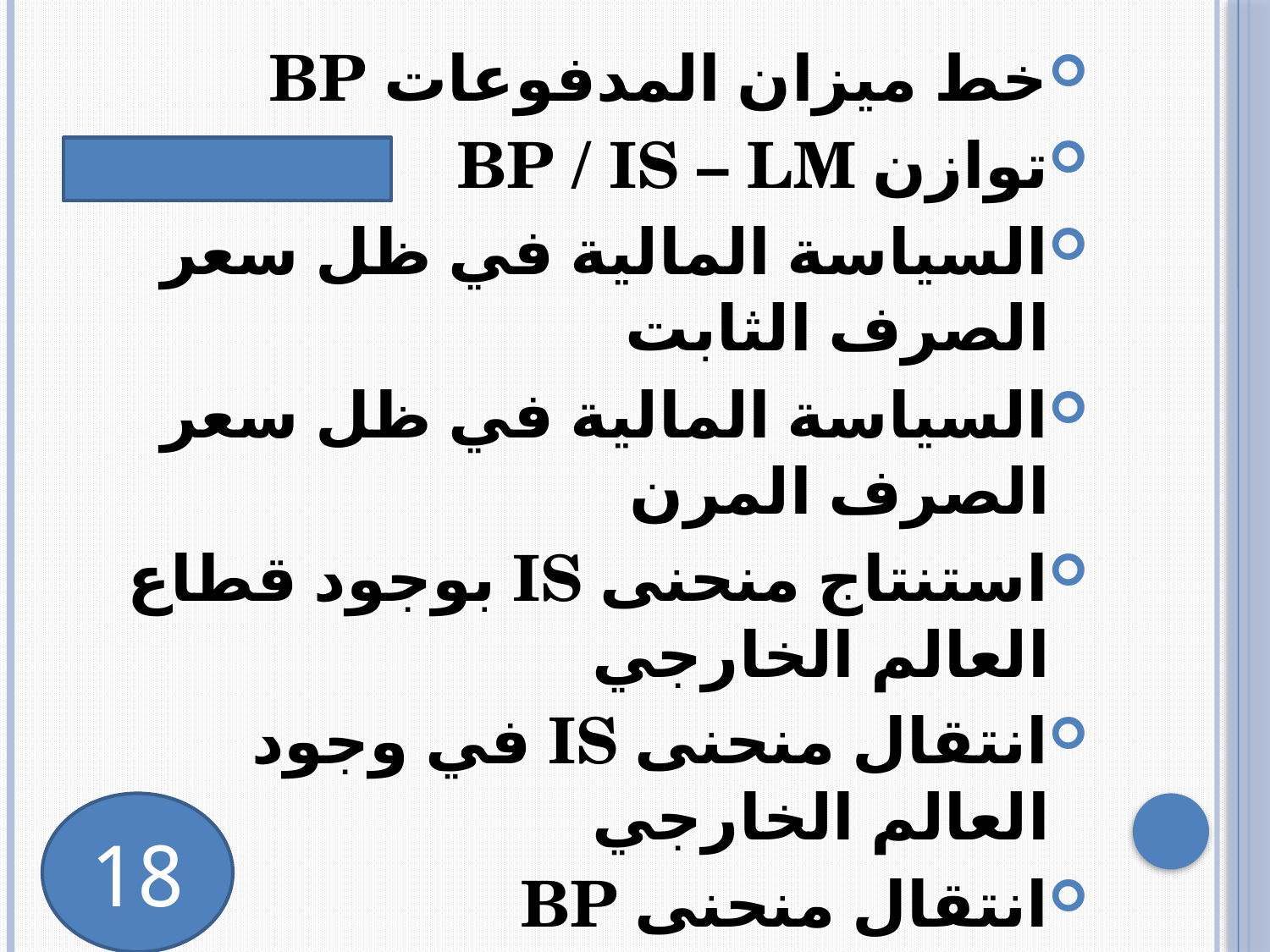

خط ميزان المدفوعات BP
توازن BP / IS – LM
السياسة المالية في ظل سعر الصرف الثابت
السياسة المالية في ظل سعر الصرف المرن
استنتاج منحنى IS بوجود قطاع العالم الخارجي
انتقال منحنى IS في وجود العالم الخارجي
انتقال منحنى BP
المدراس الفكرية الحديثة للاقتصاد الكليسيناريو النقوديون: الآثار التضخمية لنمو عرض النقود
سيناريو الكينزيون المحدثون

#

18